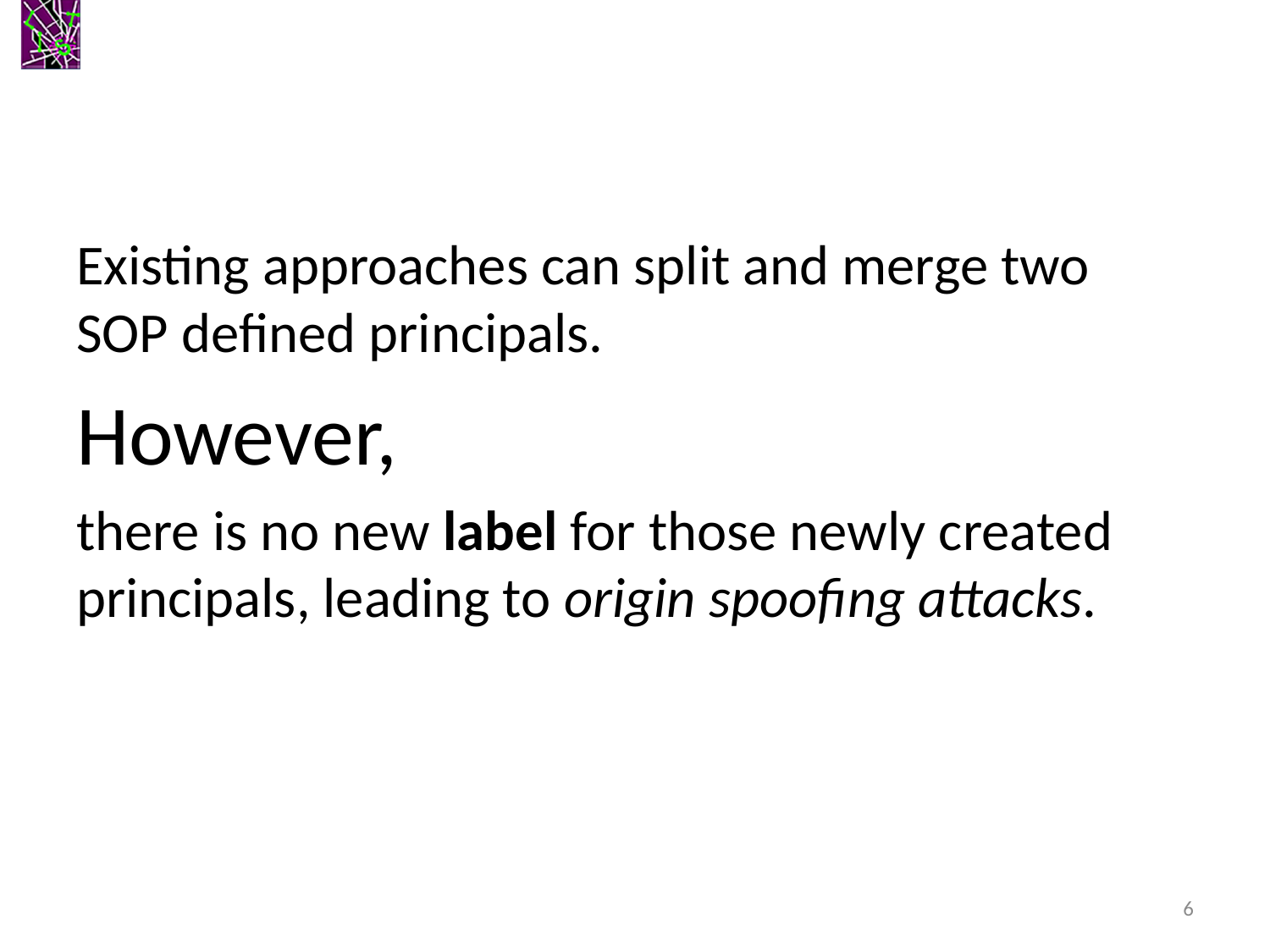

#
Existing approaches can split and merge two SOP defined principals.
However,
there is no new label for those newly created principals, leading to origin spoofing attacks.
6